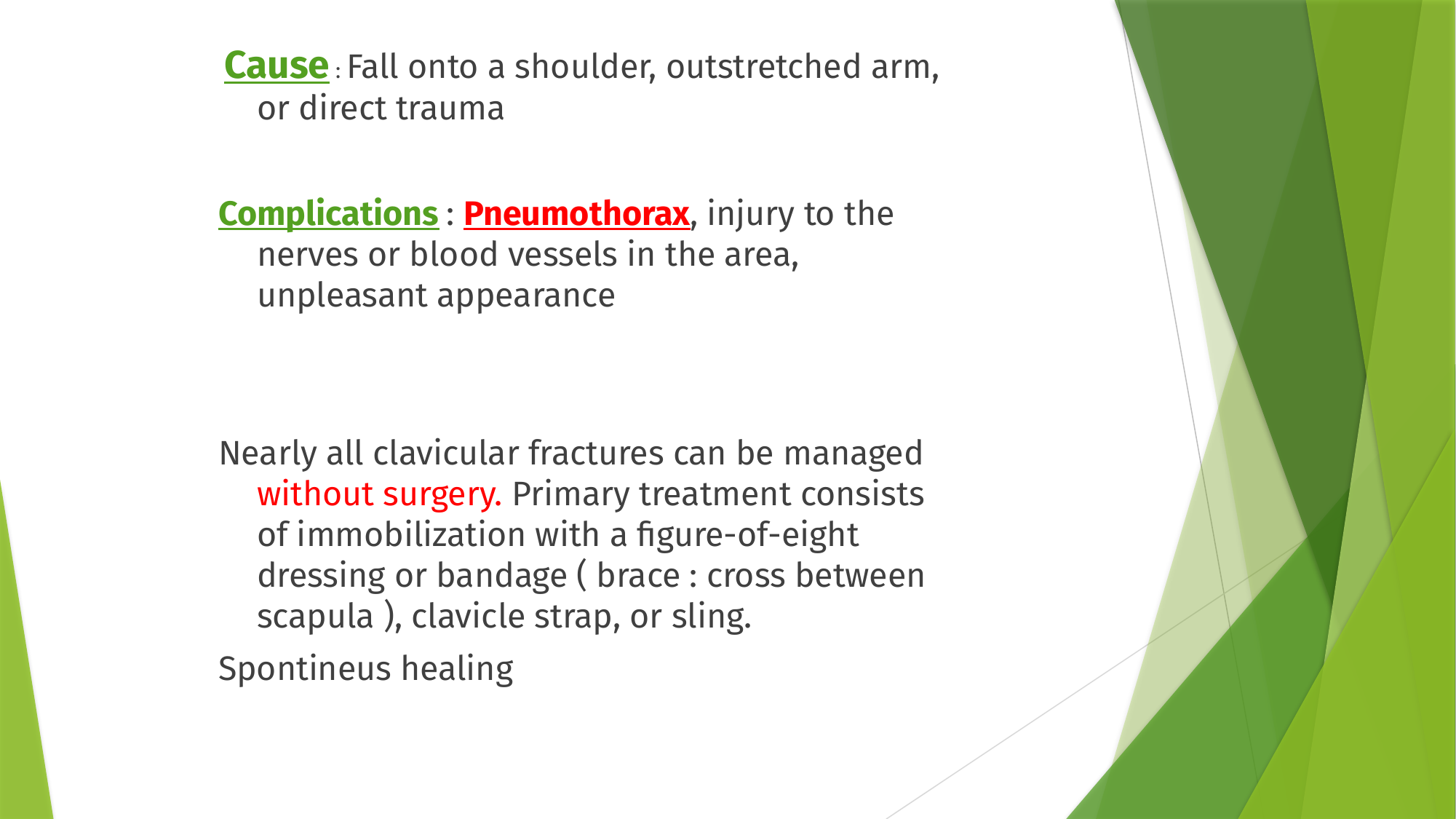

Cause : Fall onto a shoulder, outstretched arm, or direct trauma

Complications : Pneumothorax, injury to the nerves or blood vessels in the area, unpleasant appearance

Nearly all clavicular fractures can be managed without surgery. Primary treatment consists of immobilization with a figure-of-eight dressing or bandage ( brace : cross between scapula ), clavicle strap, or sling.
Spontineus healing